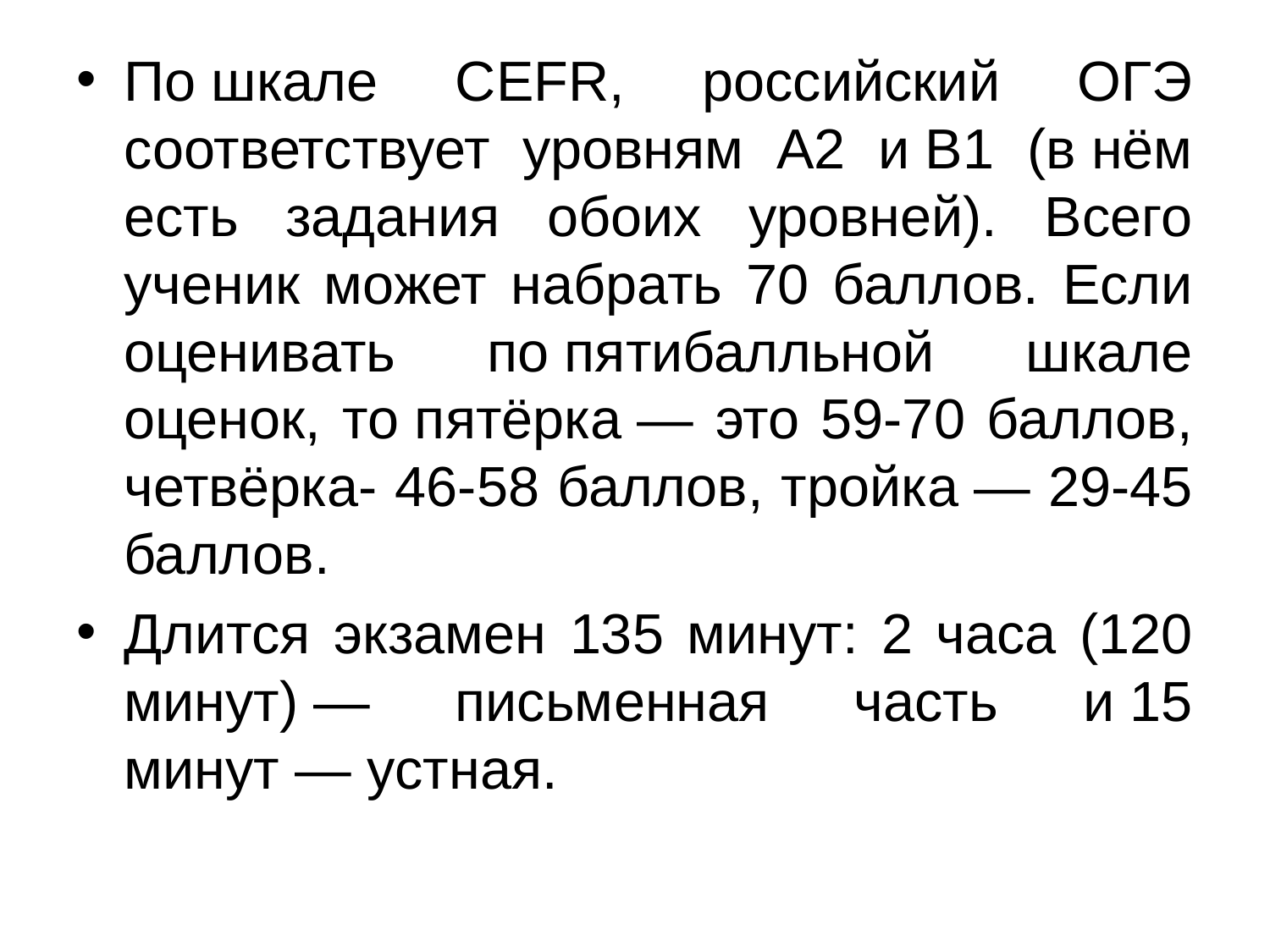

#
По шкале CEFR, российский ОГЭ соответствует уровням А2 и В1 (в нём есть задания обоих уровней). Всего ученик может набрать 70 баллов. Если оценивать по пятибалльной шкале оценок, то пятёрка — это 59-70 баллов, четвёрка- 46-58 баллов, тройка — 29-45 баллов.
Длится экзамен 135 минут: 2 часа (120 минут) — письменная часть и 15 минут — устная.